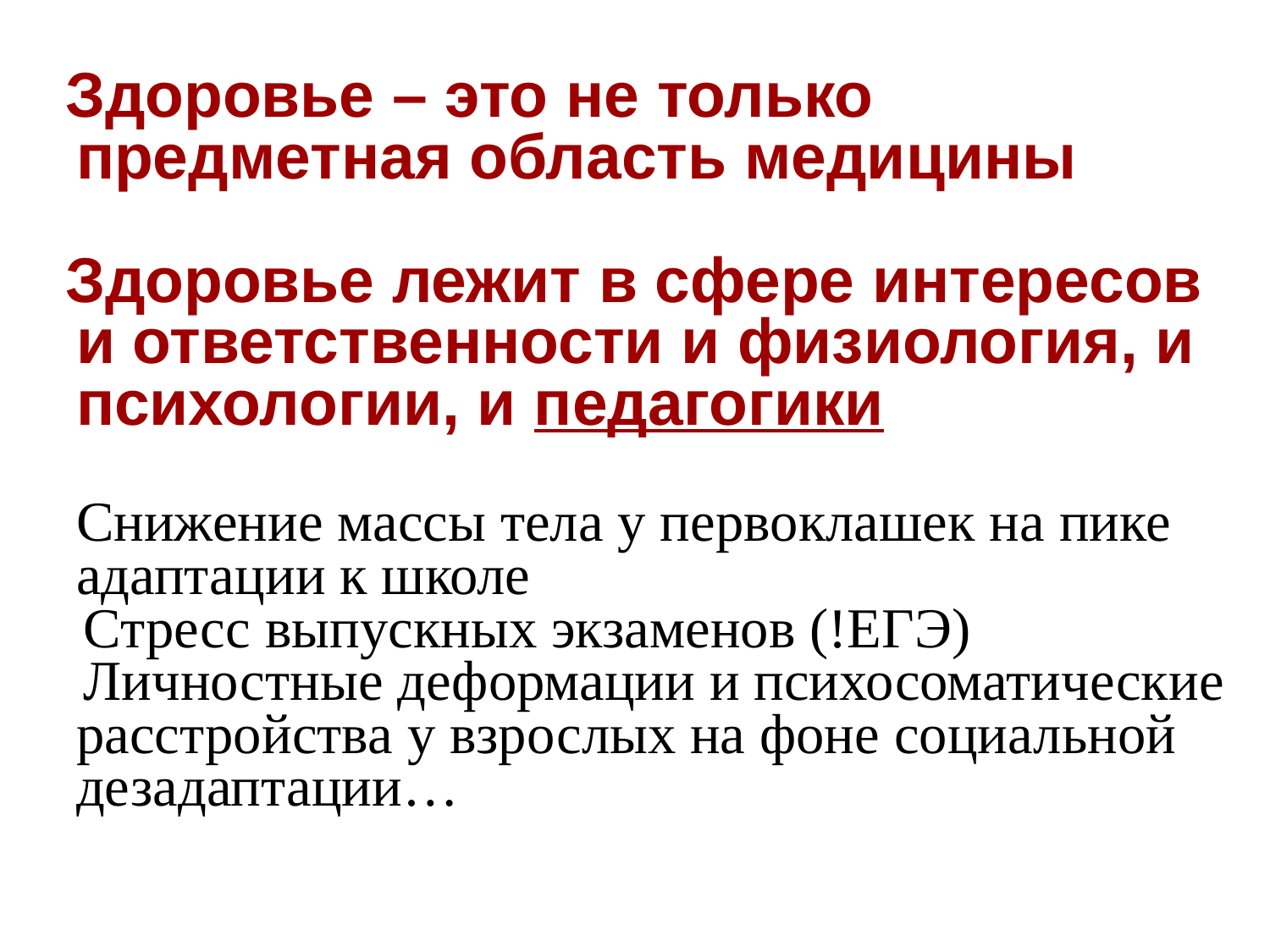

Здоровье – это не только предметная область медицины

   Здоровье лежит в сфере интересов и ответственности и физиология, и психологии, и педагогики

	Снижение массы тела у первоклашек на пике адаптации к школе
     Стресс выпускных экзаменов (!ЕГЭ)
     Личностные деформации и психосоматические расстройства у взрослых на фоне социальной дезадаптации…